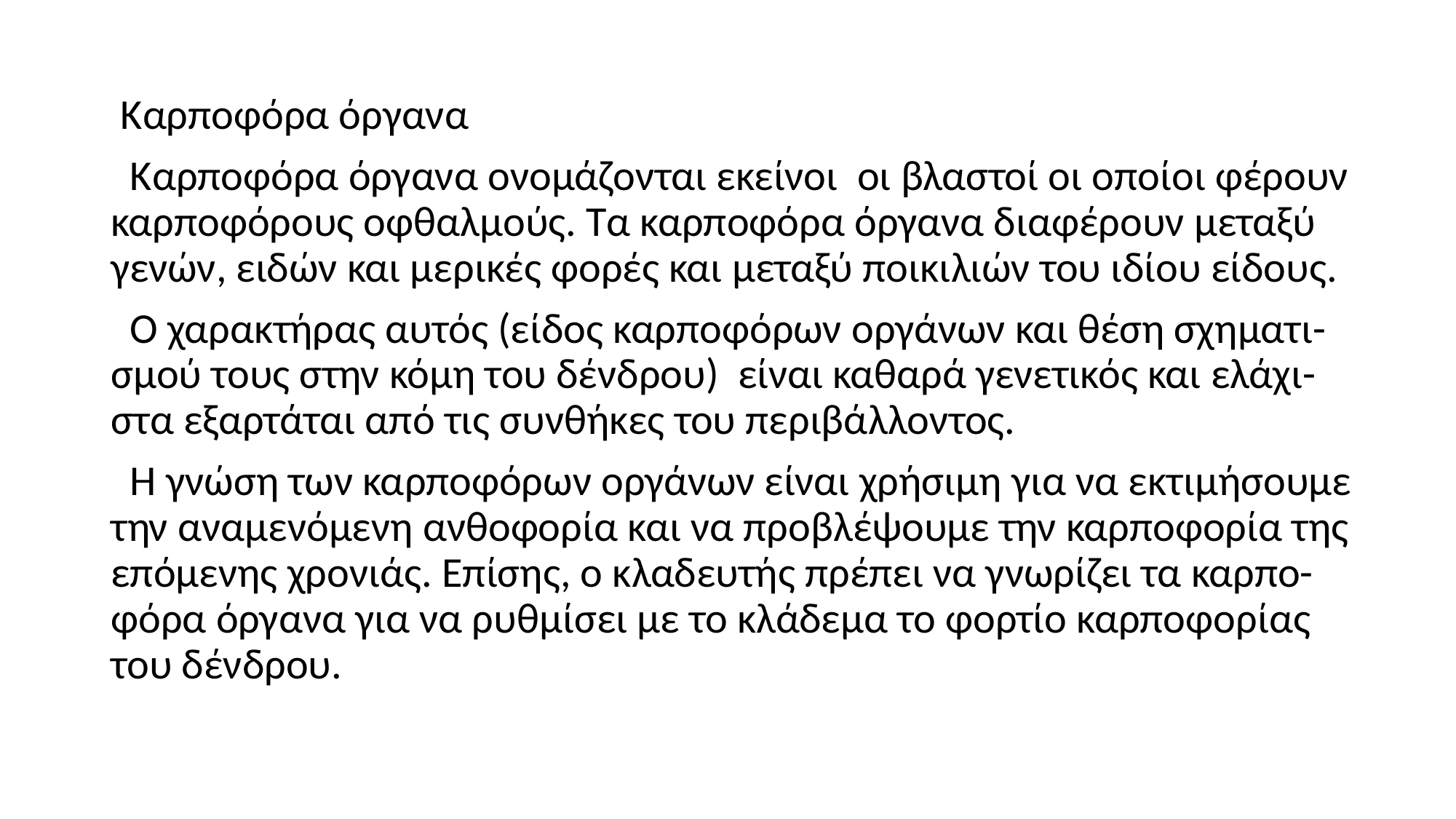

Καρποφόρα όργανα
  Καρποφόρα όργανα ονομάζονται εκείνοι  οι βλαστοί οι οποίοι φέρουν καρποφόρους οφθαλμούς. Τα καρποφόρα όργανα διαφέρουν μεταξύ γενών, ειδών και μερικές φορές και μεταξύ ποικιλιών του ιδίου είδους.
  Ο χαρακτήρας αυτός (είδος καρποφόρων οργάνων και θέση σχηματι-σμού τους στην κόμη του δένδρου)  είναι καθαρά γενετικός και ελάχι-στα εξαρτάται από τις συνθήκες του περιβάλλοντος.
  Η γνώση των καρποφόρων οργάνων είναι χρήσιμη για να εκτιμήσουμε την αναμενόμενη ανθοφορία και να προβλέψουμε την καρποφορία της επόμενης χρονιάς. Επίσης, ο κλαδευτής πρέπει να γνωρίζει τα καρπο-φόρα όργανα για να ρυθμίσει με το κλάδεμα το φορτίο καρποφορίας του δένδρου.